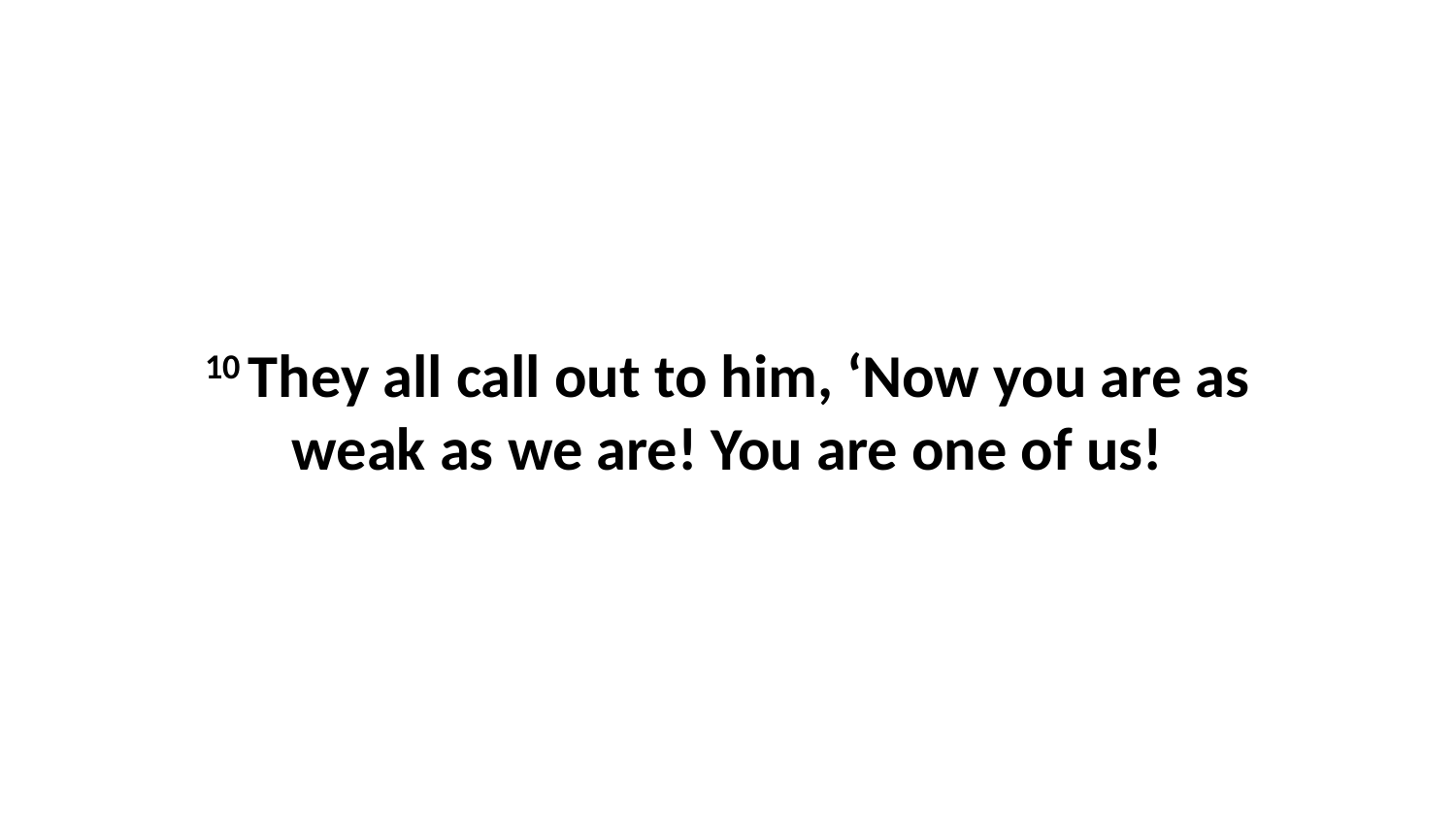

10 They all call out to him, ‘Now you are as weak as we are! You are one of us!